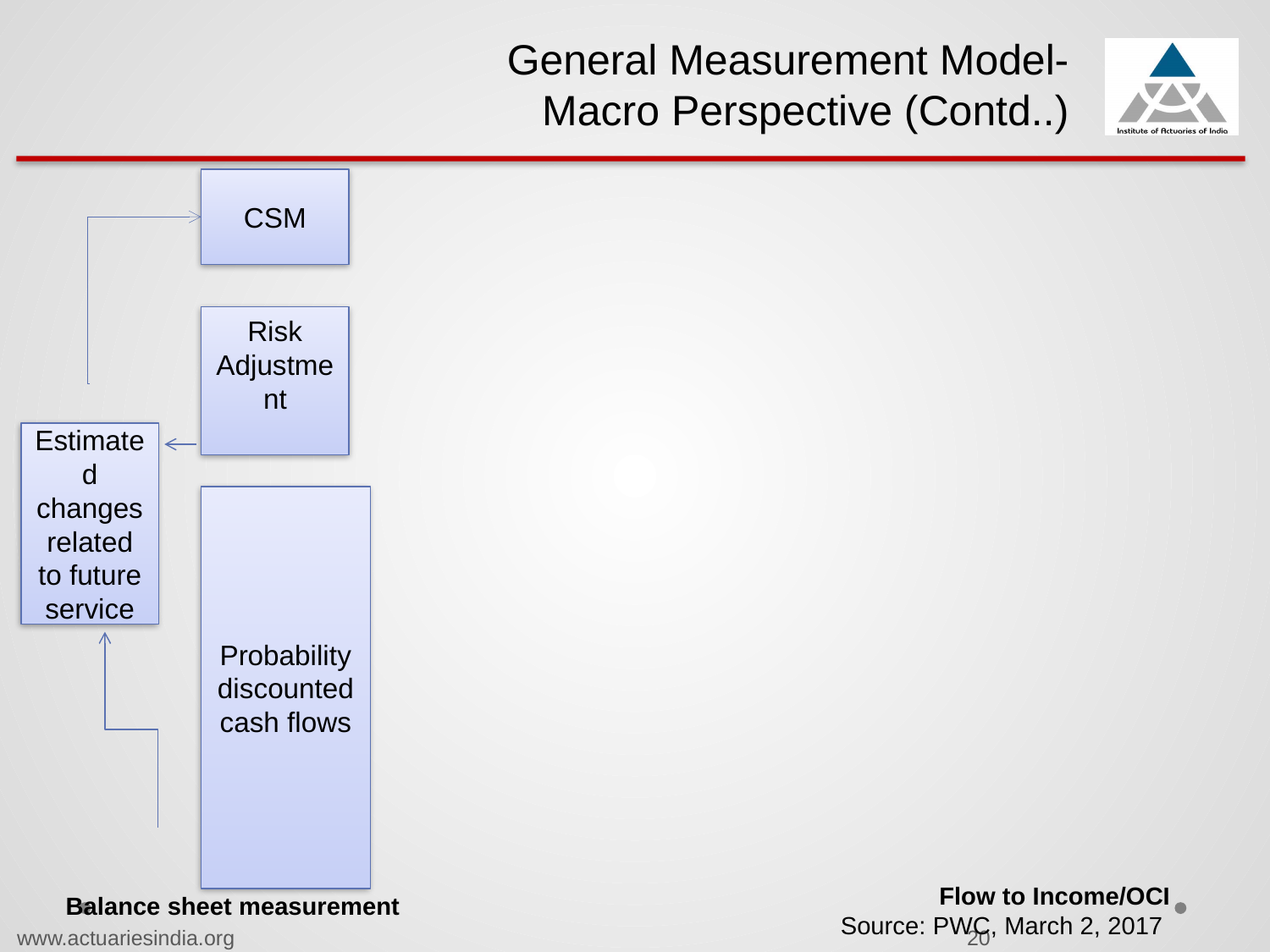

General Measurement Model-
Macro Perspective (Contd..)
CSM
Risk Adjustment
Estimated changes related to future service
Probability discounted cash flows
Flow to Income/OCI
Balance sheet measurement
Source: PWC, March 2, 2017
www.actuariesindia.org
20